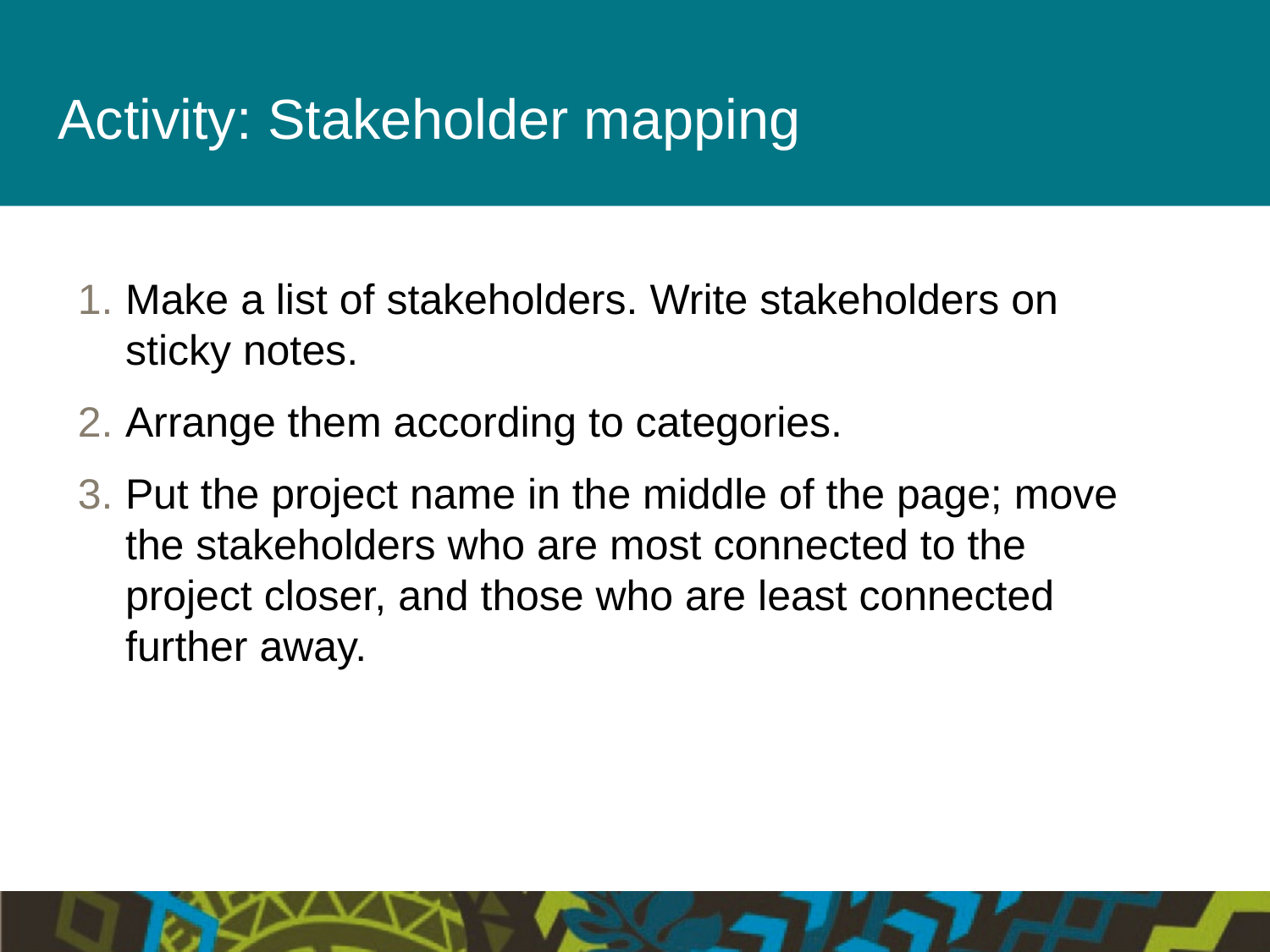

# Activity: Stakeholder mapping
Make a list of stakeholders. Write stakeholders on sticky notes.
Arrange them according to categories.
Put the project name in the middle of the page; move the stakeholders who are most connected to the project closer, and those who are least connected further away.